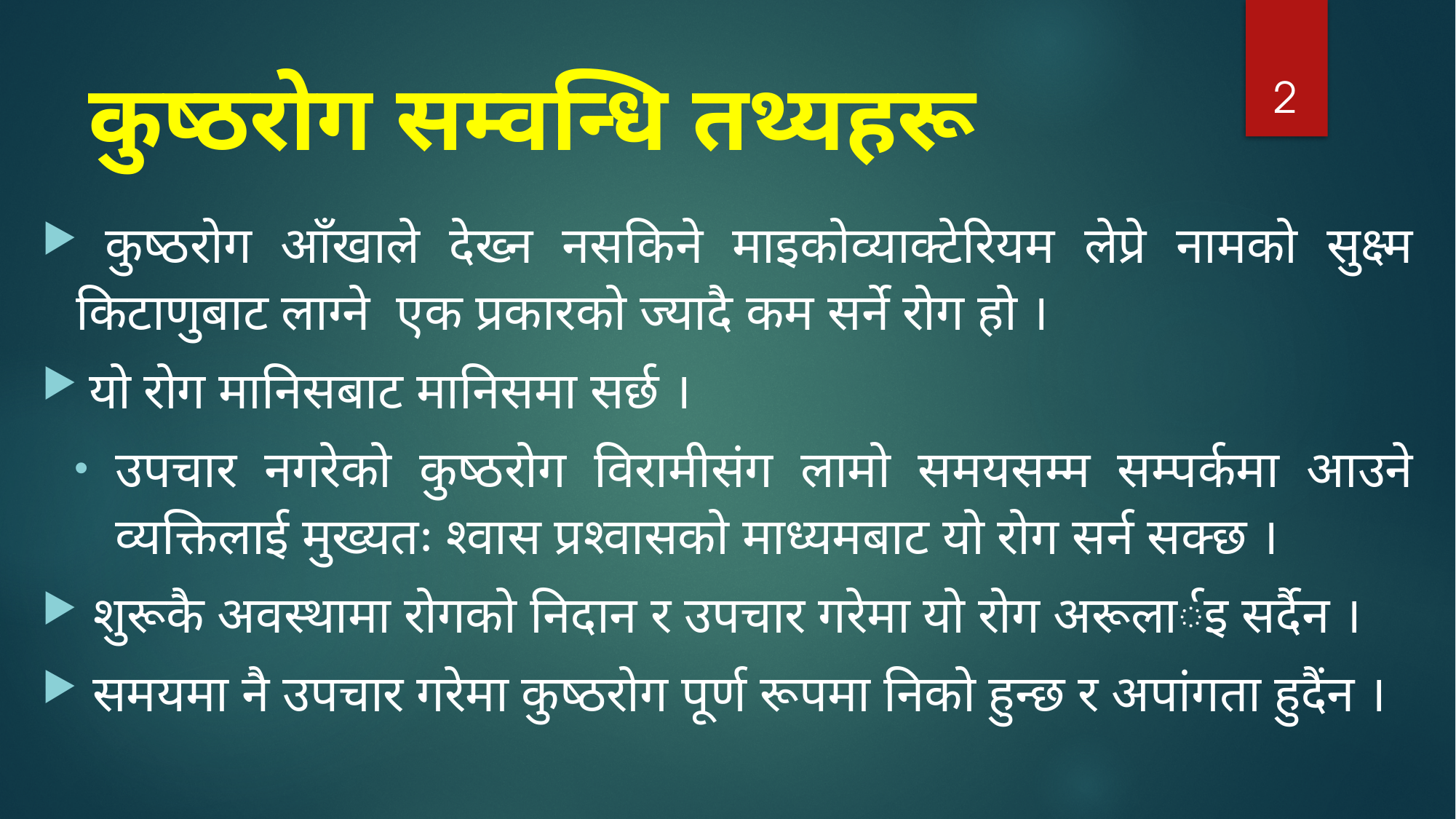

2
# कुष्ठरोग सम्वन्धि तथ्यहरू
 कुष्ठरोग आँखाले देख्न नसकिने माइकोव्याक्टेरियम लेप्रे नामको सुक्ष्म किटाणुबाट लाग्ने  एक प्रकारको ज्यादै कम सर्ने रोग हो ।
 यो रोग मानिसबाट मानिसमा सर्छ ।
उपचार नगरेको कुष्ठरोग विरामीसंग लामो समयसम्म सम्पर्कमा आउने व्यक्तिलाई मुख्यतः श्वास प्रश्वासको माध्यमबाट यो रोग सर्न सक्छ ।
शुरूकै अवस्थामा रोगको निदान र उपचार गरेमा यो रोग अरूलार्इ सर्दैन ।
समयमा नै उपचार गरेमा कुष्ठरोग पूर्ण रूपमा निको हुन्छ र अपांगता हुदैंन ।